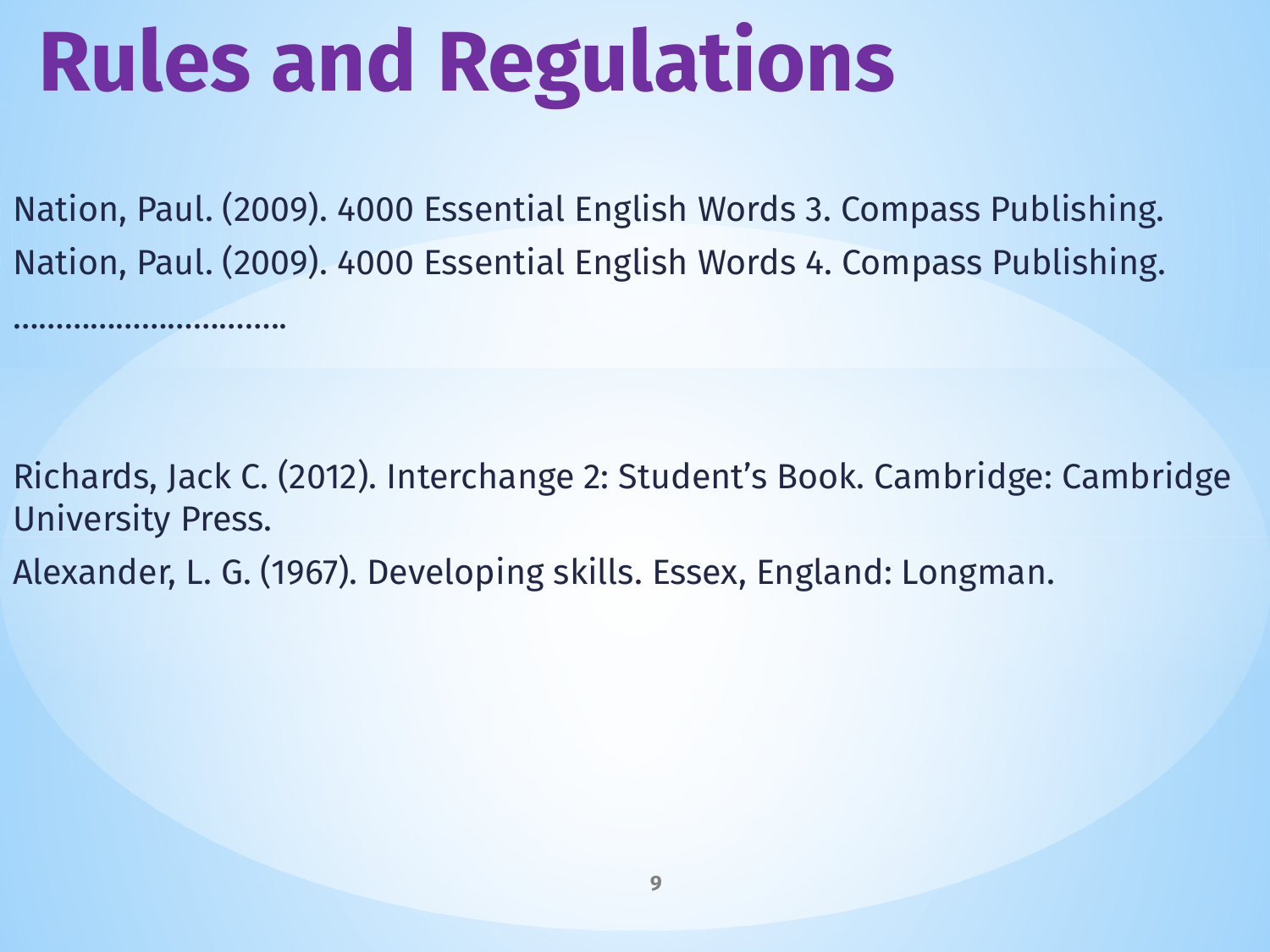

# Rules and Regulations

Nation, Paul. (2009). 4000 Essential English Words 3. Compass Publishing.
Nation, Paul. (2009). 4000 Essential English Words 4. Compass Publishing.
…………………………..

Richards, Jack C. (2012). Interchange 2: Student’s Book. Cambridge: Cambridge University Press.
Alexander, L. G. (1967). Developing skills. Essex, England: Longman.

9